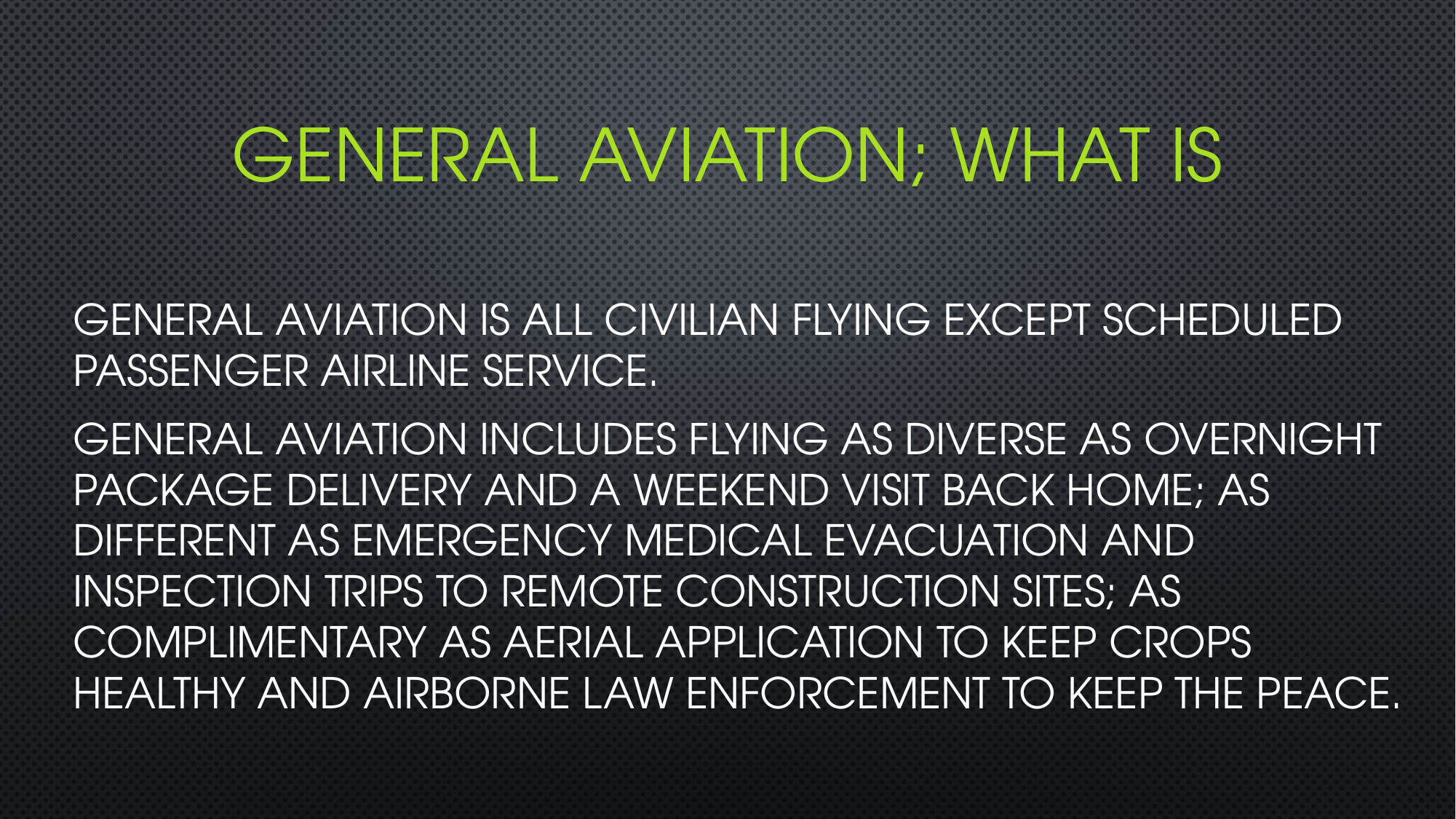

# General aviation; what is
General aviation is all civilian flying except scheduled passenger airline service.
General aviation includes flying as diverse as overnight package delivery and a weekend visit back home; as different as emergency medical evacuation and inspection trips to remote construction sites; as complimentary as aerial application to keep crops healthy and airborne law enforcement to keep the peace.